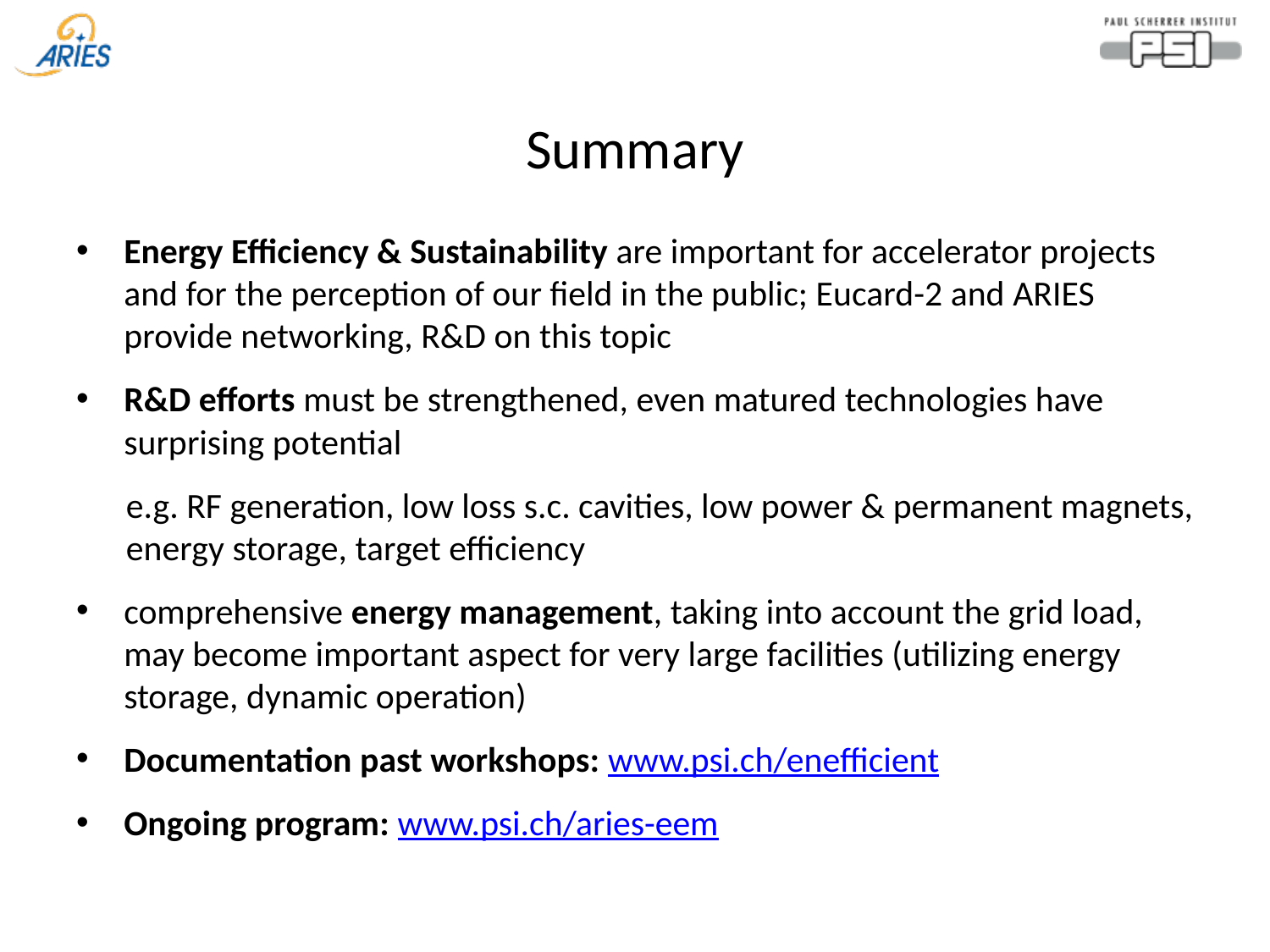

# Summary
Energy Efficiency & Sustainability are important for accelerator projects and for the perception of our field in the public; Eucard-2 and ARIES provide networking, R&D on this topic
R&D efforts must be strengthened, even matured technologies have surprising potential
e.g. RF generation, low loss s.c. cavities, low power & permanent magnets, energy storage, target efficiency
comprehensive energy management, taking into account the grid load, may become important aspect for very large facilities (utilizing energy storage, dynamic operation)
Documentation past workshops: www.psi.ch/enefficient
Ongoing program: www.psi.ch/aries-eem